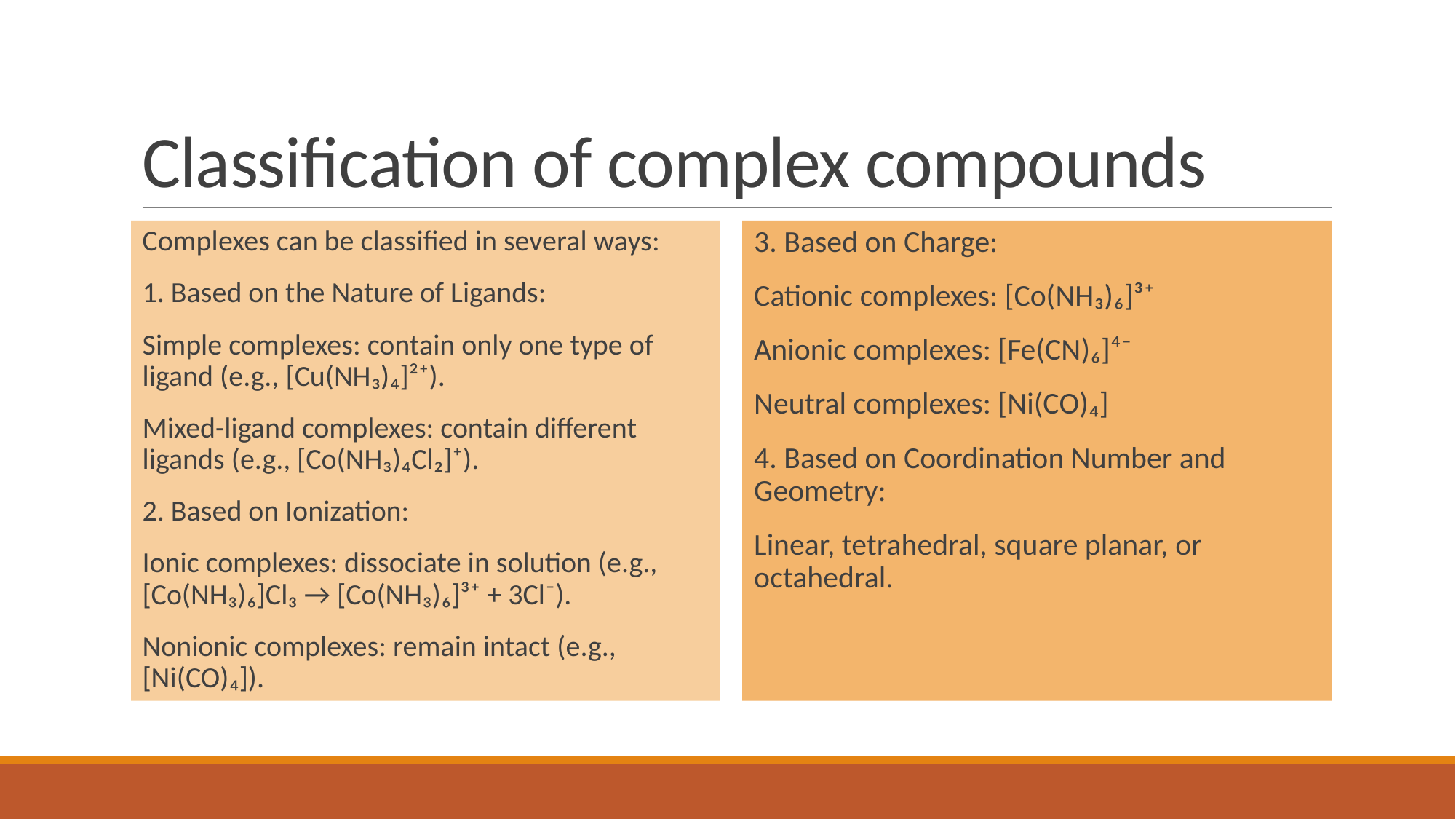

# Classification of complex compounds
Complexes can be classified in several ways:
1. Based on the Nature of Ligands:
Simple complexes: contain only one type of ligand (e.g., [Cu(NH₃)₄]²⁺).
Mixed-ligand complexes: contain different ligands (e.g., [Co(NH₃)₄Cl₂]⁺).
2. Based on Ionization:
Ionic complexes: dissociate in solution (e.g., [Co(NH₃)₆]Cl₃ → [Co(NH₃)₆]³⁺ + 3Cl⁻).
Nonionic complexes: remain intact (e.g., [Ni(CO)₄]).

3. Based on Charge:
Cationic complexes: [Co(NH₃)₆]³⁺
Anionic complexes: [Fe(CN)₆]⁴⁻
Neutral complexes: [Ni(CO)₄]
4. Based on Coordination Number and Geometry:
Linear, tetrahedral, square planar, or octahedral.